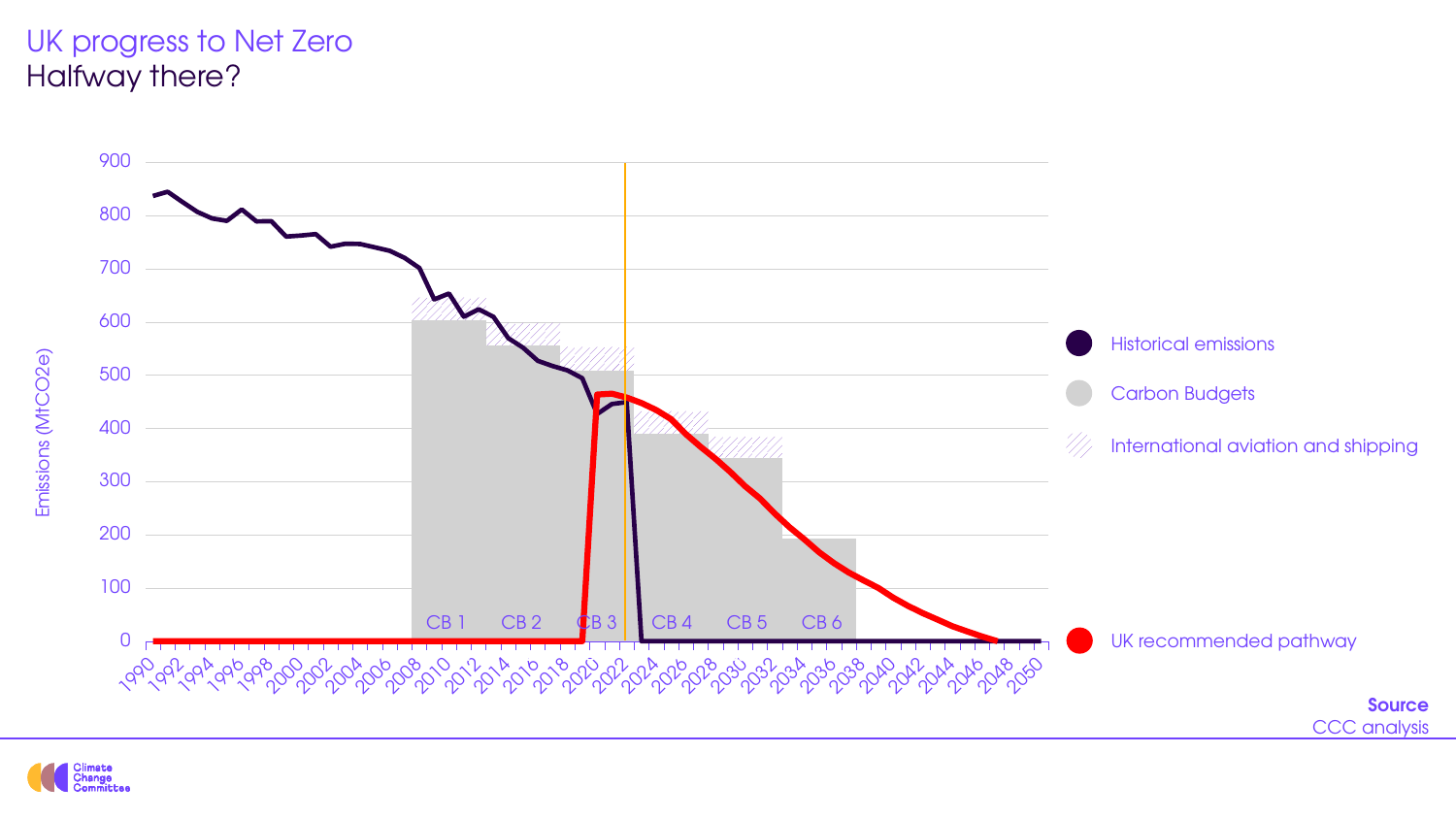

# UK progress to Net Zero
Halfway there?

### Chart

| Category | Carbon budgets | International aviation and shipping | Historical emissions | UK pathway |
|---|---|---|---|---|
| 1990 | None | None | 837.0434431224817 | None |
| 1991 | None | None | 844.9673277356846 | None |
| 1992 | None | None | 825.6890510098 | None |
| 1993 | None | None | 807.1615870485613 | None |
| 1994 | None | None | 794.7785213373825 | None |
| 1995 | None | None | 790.3241573787996 | None |
| 1996 | None | None | 811.7533102944237 | None |
| 1997 | None | None | 789.2086820717528 | None |
| 1998 | None | None | 789.7557253445455 | None |
| 1999 | None | None | 760.7843635201717 | None |
| 2000 | None | None | 762.7597907019156 | None |
| 2001 | None | None | 765.3702746893034 | None |
| 2002 | None | None | 741.7007935870513 | None |
| 2003 | None | None | 747.27557765665 | None |
| 2004 | None | None | 746.777371815697 | None |
| 2005 | None | None | 740.4182517736872 | None |
| 2006 | None | None | 733.8980165229094 | None |
| 2007 | None | None | 720.7370956287904 | None |
| 2008 | 603.6 | 42.85609001398193 | 701.6852000508178 | None |
| 2009 | 603.6 | 42.85609001398193 | 642.6049712978529 | None |
| 2010 | 603.6 | 42.85609001398193 | 653.7261984176524 | None |
| 2011 | 603.6 | 42.85609001398193 | 610.1422760791478 | None |
| 2012 | 603.6 | 42.85609001398193 | 624.0257111388696 | None |
| 2013 | 556.4 | 42.28658882819459 | 609.9849361023096 | None |
| 2014 | 556.4 | 42.28658882819459 | 569.742573089887 | None |
| 2015 | 556.4 | 42.28658882819459 | 551.9231798603224 | None |
| 2016 | 556.4 | 42.28658882819459 | 527.13908281791 | None |
| 2017 | 556.4 | 42.28658882819459 | 517.3273449811434 | None |
| 2018 | 508.8 | 44.57593820628361 | 509.2741010729674 | None |
| 2019 | 508.8 | 44.57593820628361 | 494.5137040613499 | None |
| 2020 | 508.8 | 44.57593820628361 | 427.15163595584977 | 463.7581303298929 |
| 2021 | 508.8 | 44.57593820628361 | 446.0381941901161 | 465.42645299545666 |
| 2022 | 508.8 | 44.57593820628361 | 449.6059196909748 | 458.15315927845796 |
| 2023 | 390.0 | 42.69638985795268 | None | 447.82677698204935 |
| 2024 | 390.0 | 42.69638985795268 | None | 434.54776596450034 |
| 2025 | 390.0 | 42.69638985795268 | None | 417.5015819000976 |
| 2026 | 390.0 | 42.69638985795268 | None | 389.3923171223046 |
| 2027 | 390.0 | 42.69638985795268 | None | 365.1056415314728 |
| 2028 | 345.0 | 39.68913743205999 | None | 342.87201093561055 |
| 2029 | 345.0 | 39.68913743205999 | None | 318.2338017244765 |
| 2030 | 345.0 | 39.68913743205999 | None | 291.32936174659176 |
| 2031 | 345.0 | 39.68913743205999 | None | 268.39608072484754 |
| 2032 | 345.0 | 39.68913743205999 | None | 240.01458780775593 |
| 2033 | 193.0 | None | None | 214.23738984932552 |
| 2034 | 193.0 | None | None | 191.45381219135746 |
| 2035 | 193.0 | None | None | 167.1841403054936 |
| 2036 | 193.0 | None | None | 146.77645592632902 |
| 2037 | 193.0 | None | None | 129.074828102786 |
| 2038 | 83.09470261904873 | None | None | 114.30052847714498 |
| 2039 | 83.09470261904873 | None | None | 100.10360658767055 |
| 2040 | 83.09470261904873 | None | None | 81.97285202222068 |
| 2041 | 83.09470261904873 | None | None | 66.39291798642614 |
| 2042 | 83.09470261904873 | None | None | 52.703608021781285 |
| 2043 | None | None | None | 40.545371315145346 |
| 2044 | None | None | None | 28.221626576094557 |
| 2045 | None | None | None | 18.342733911229942 |
| 2046 | None | None | None | 8.841233463427368 |
| 2047 | None | None | None | 0.3240028348197468 |
| 2048 | None | None | None | -6.481386305149609 |
| 2049 | None | None | None | -12.177040384222275 |
| 2050 | None | None | None | -19.424326257476803 |
Historical emissions

Carbon Budgets
International aviation and shipping

UK recommended pathway
          CB1   CB2     CB3    CB4    CB5    CB6
          CB1   CB2     CB3    CB4    CB5    CB6
          CB1   CB2     CB3    CB4    CB5    CB6
CB 1
CB 2
CB 3
CB 4
CB 5
CB 6
          CB1           CB2           CB3           CB4          CB5             CB6
Source
CCC analysis